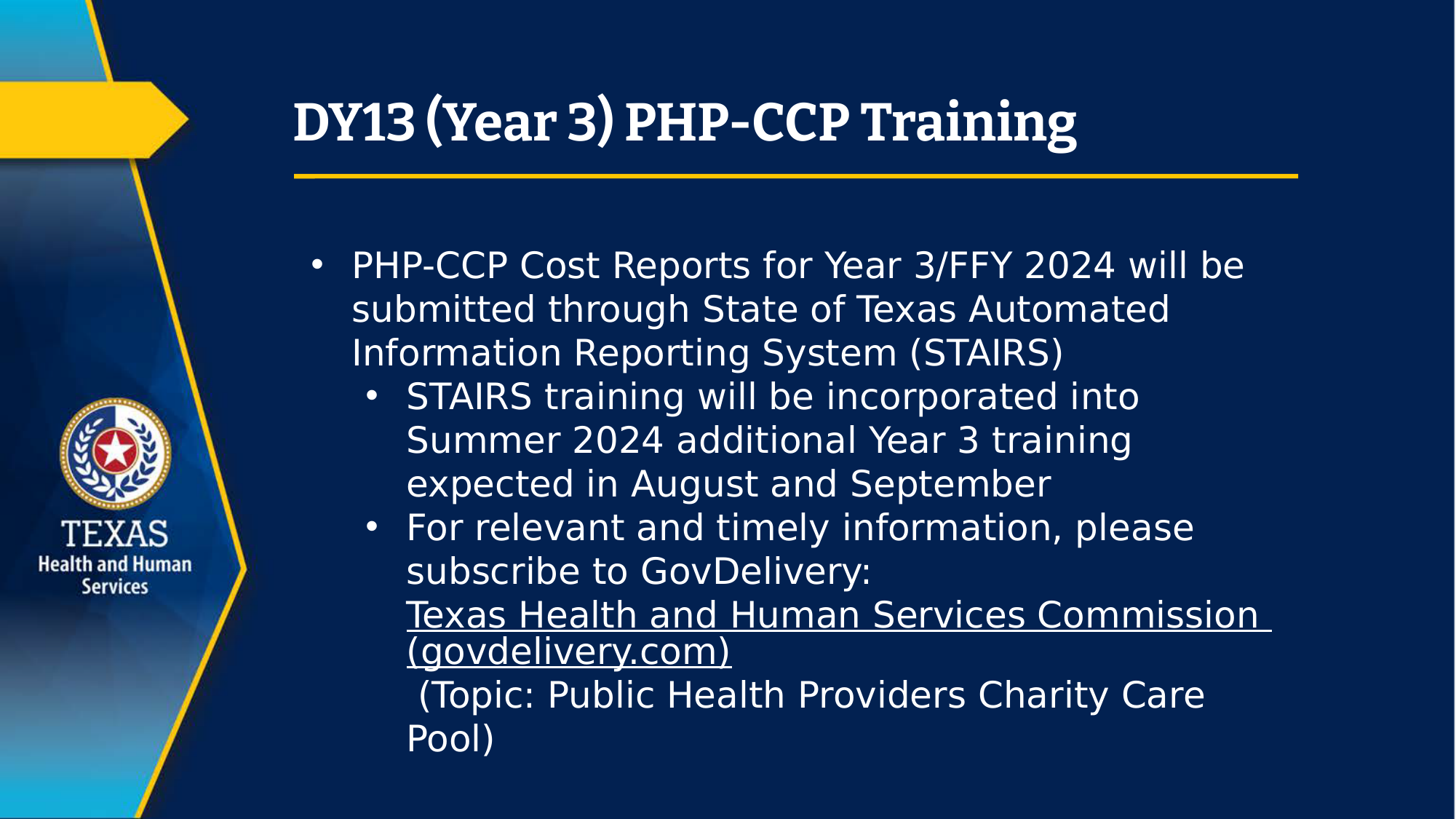

# DY13 (Year 3) PHP-CCP Training
PHP-CCP Cost Reports for Year 3/FFY 2024 will be submitted through State of Texas Automated Information Reporting System (STAIRS)
STAIRS training will be incorporated into Summer 2024 additional Year 3 training expected in August and September
For relevant and timely information, please subscribe to GovDelivery: Texas Health and Human Services Commission (govdelivery.com) (Topic: Public Health Providers Charity Care Pool)